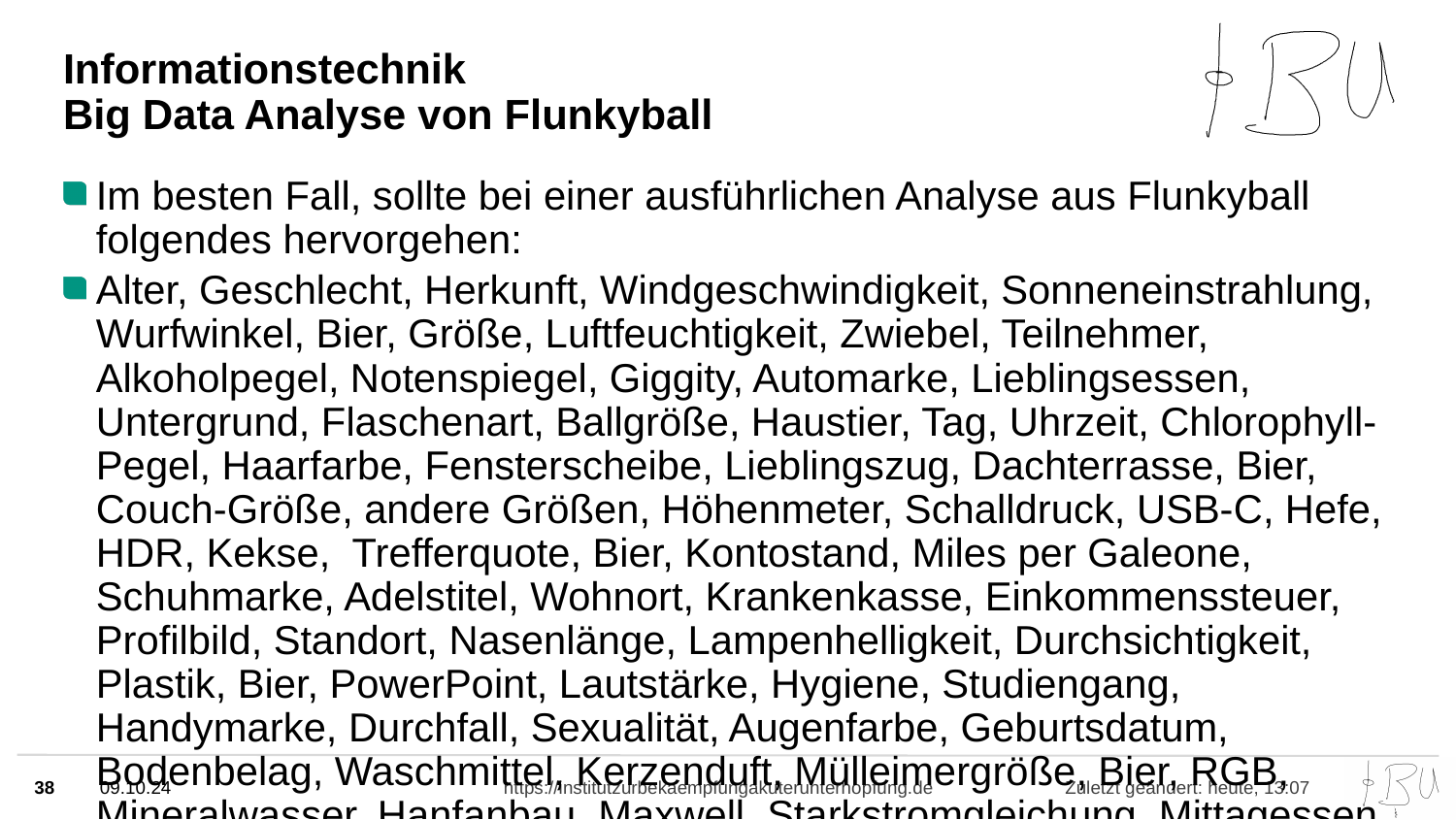

# Informationstechnik Big Data Analyse von Flunkyball
Im besten Fall, sollte bei einer ausführlichen Analyse aus Flunkyball folgendes hervorgehen:
Alter, Geschlecht, Herkunft, Windgeschwindigkeit, Sonneneinstrahlung, Wurfwinkel, Bier, Größe, Luftfeuchtigkeit, Zwiebel, Teilnehmer, Alkoholpegel, Notenspiegel, Giggity, Automarke, Lieblingsessen, Untergrund, Flaschenart, Ballgröße, Haustier, Tag, Uhrzeit, Chlorophyll-Pegel, Haarfarbe, Fensterscheibe, Lieblingszug, Dachterrasse, Bier, Couch-Größe, andere Größen, Höhenmeter, Schalldruck, USB-C, Hefe, HDR, Kekse,  Trefferquote, Bier, Kontostand, Miles per Galeone, Schuhmarke, Adelstitel, Wohnort, Krankenkasse, Einkommenssteuer, Profilbild, Standort, Nasenlänge, Lampenhelligkeit, Durchsichtigkeit, Plastik, Bier, PowerPoint, Lautstärke, Hygiene, Studiengang, Handymarke, Durchfall, Sexualität, Augenfarbe, Geburtsdatum, Bodenbelag, Waschmittel, Kerzenduft, Mülleimergröße, Bier, RGB, Mineralwasser, Hanfanbau, Maxwell, Starkstromgleichung, Mittagessen, Krawallweizen
38
09.10.24